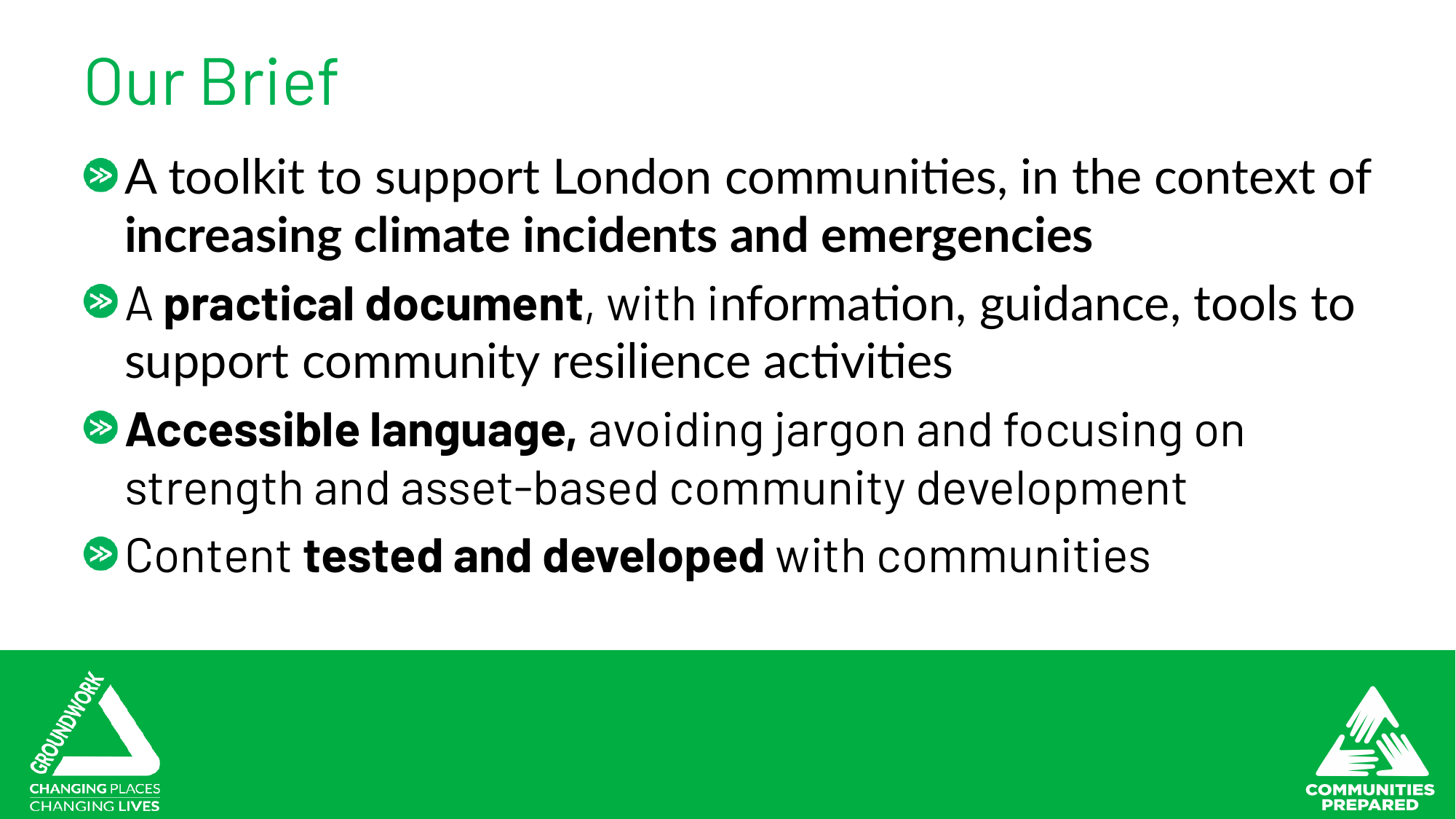

# Our Brief
A toolkit to support London communities, in the context of increasing climate incidents and emergencies
A practical document, with information, guidance, tools to support community resilience activities
Accessible language, avoiding jargon and focusing on strength and asset-based community development
Content tested and developed with communities